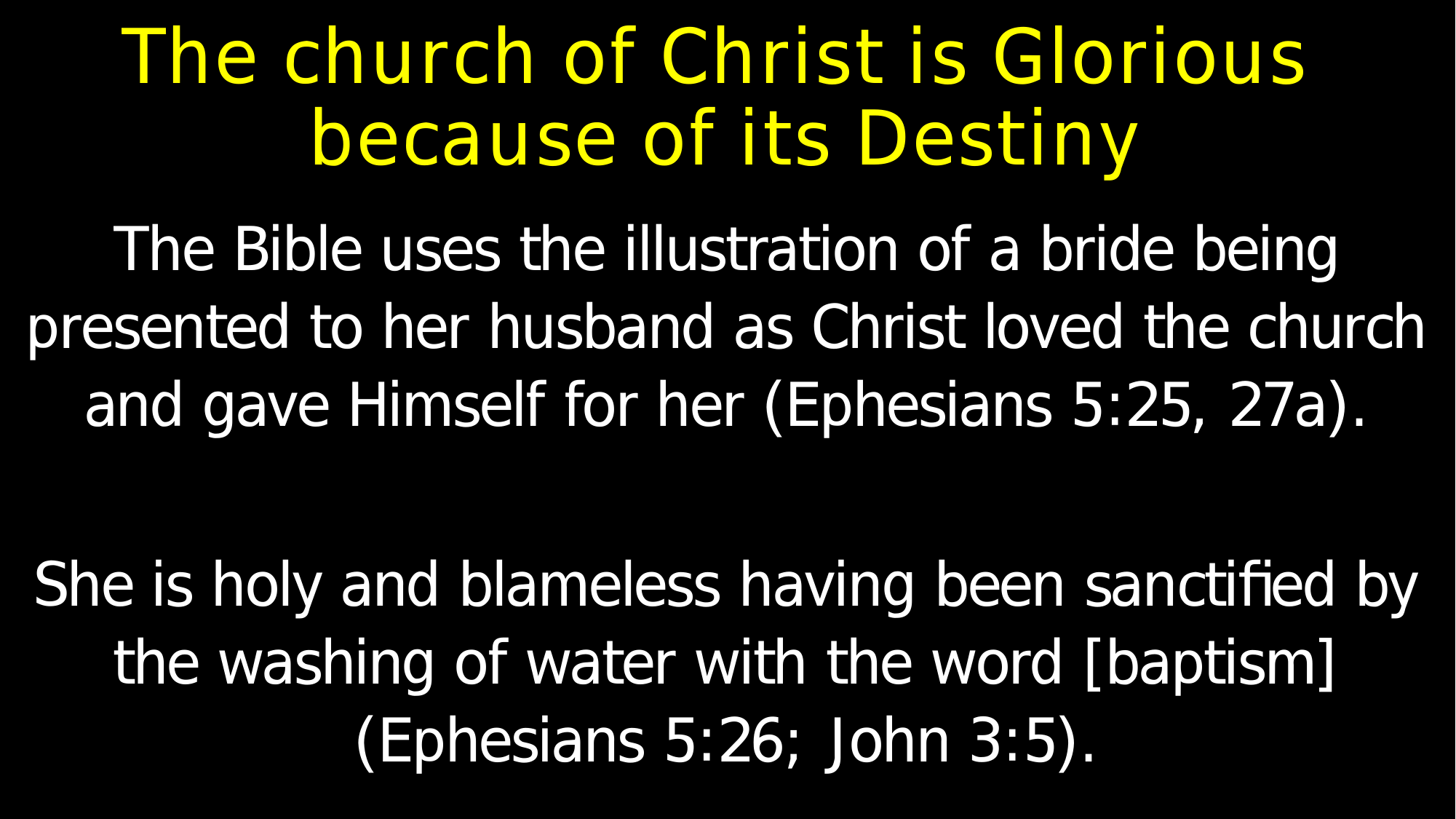

# The church of Christ is Glorious because of its Destiny
The Bible uses the illustration of a bride being presented to her husband as Christ loved the church and gave Himself for her (Ephesians 5:25, 27a).

She is holy and blameless having been sanctified by the washing of water with the word [baptism] (Ephesians 5:26; John 3:5).